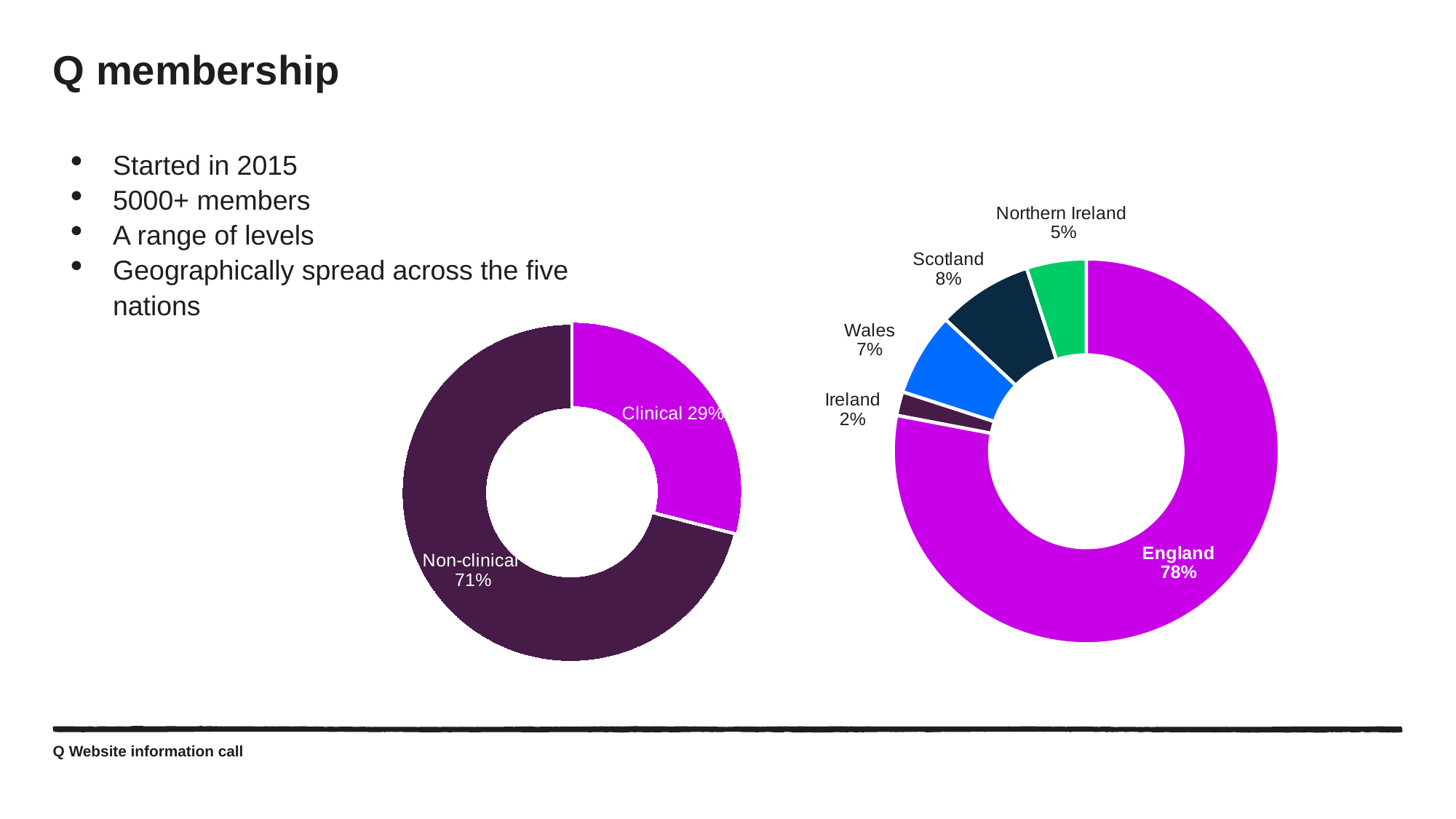

# Q membership
Started in 2015
5000+ members
A range of levels
Geographically spread across the five nations

### Chart

| Category | Sales |
|---|---|
| England | 0.78 |
| Ireland | 0.02 |
| Wales | 0.07 |
| Scotland | 0.08 |
| Northern Ireland  | 0.05 |

### Chart

| Category | Sales |
|---|---|
| Clinical | 0.29 |
| Non-clinical  | 0.71 |
Q Website information call